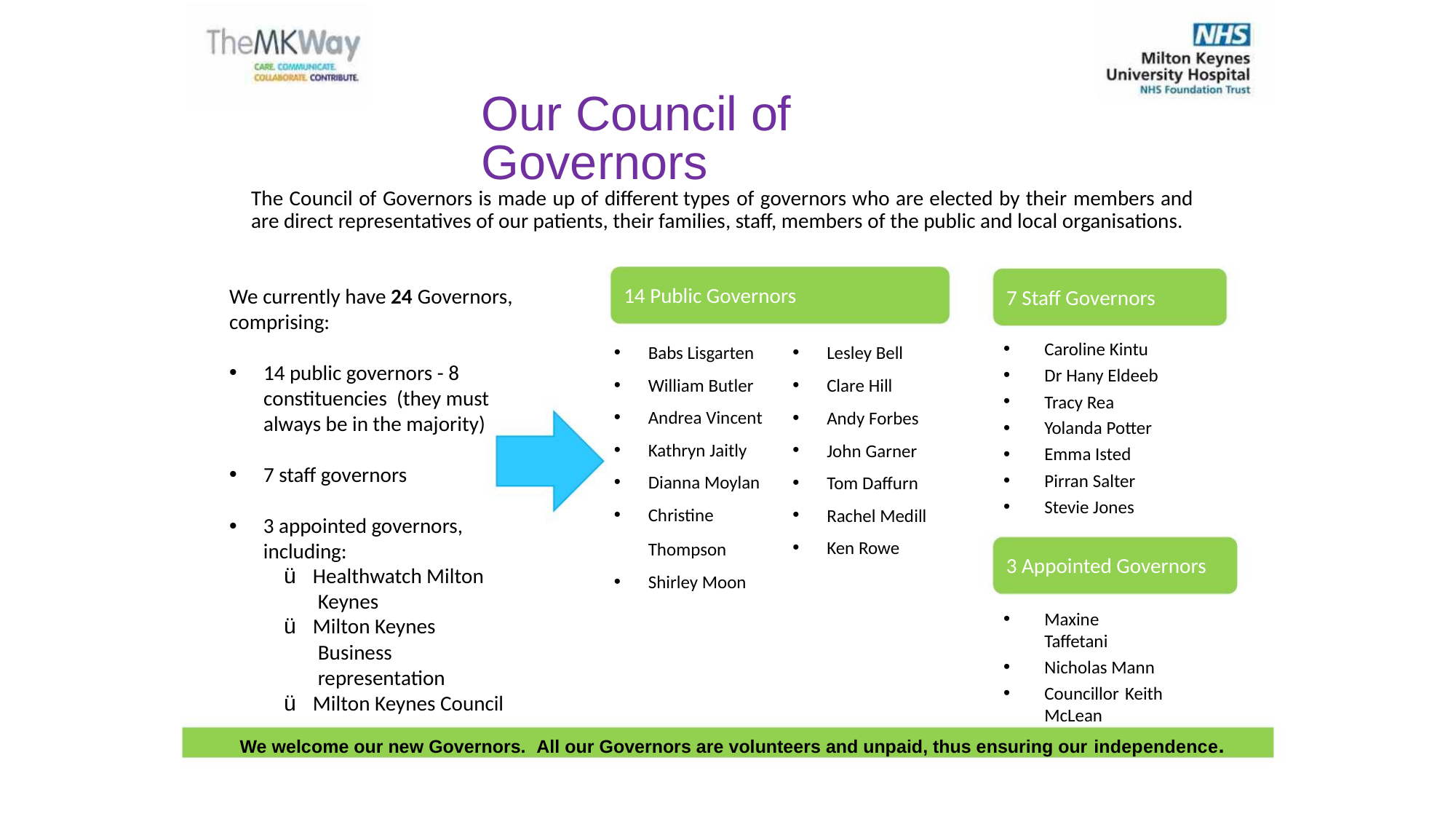

Our Council of Governors
The Council of Governors is made up of different types of governors who are elected by their members and
are direct representatives of our patients, their families, staff, members of the public and local organisations.
14 Public Governors
We currently have 24 Governors,
comprising:
7 Staff Governors
•
Caroline Kintu
Dr Hany Eldeeb
Tracy Rea
•
•
•
•
•
•
•
Babs Lisgarten
William Butler
Andrea Vincent
Kathryn Jaitly
Dianna Moylan
Christine
Lesley Bell
•
14 public governors - 8
constituencies (they must
always be in the majority)
•
•
•
•
•
•
•
•
•
•
•
•
Clare Hill
Andy Forbes
John Garner
Tom Daffurn
Rachel Medill
Ken Rowe
Yolanda Potter
Emma Isted
Pirran Salter
Stevie Jones
•
•
7 staff governors
3 appointed governors,
including:
Thompson
3 Appointed Governors
ü Healthwatch Milton
Keynes
ü Milton Keynes
Business
representation
•
Shirley Moon
•
Maxine
Taffetani
•
•
Nicholas Mann
Councillor Keith
McLean
ü Milton Keynes Council
We welcome our new Governors. All our Governors are volunteers and unpaid, thus ensuring our independence.